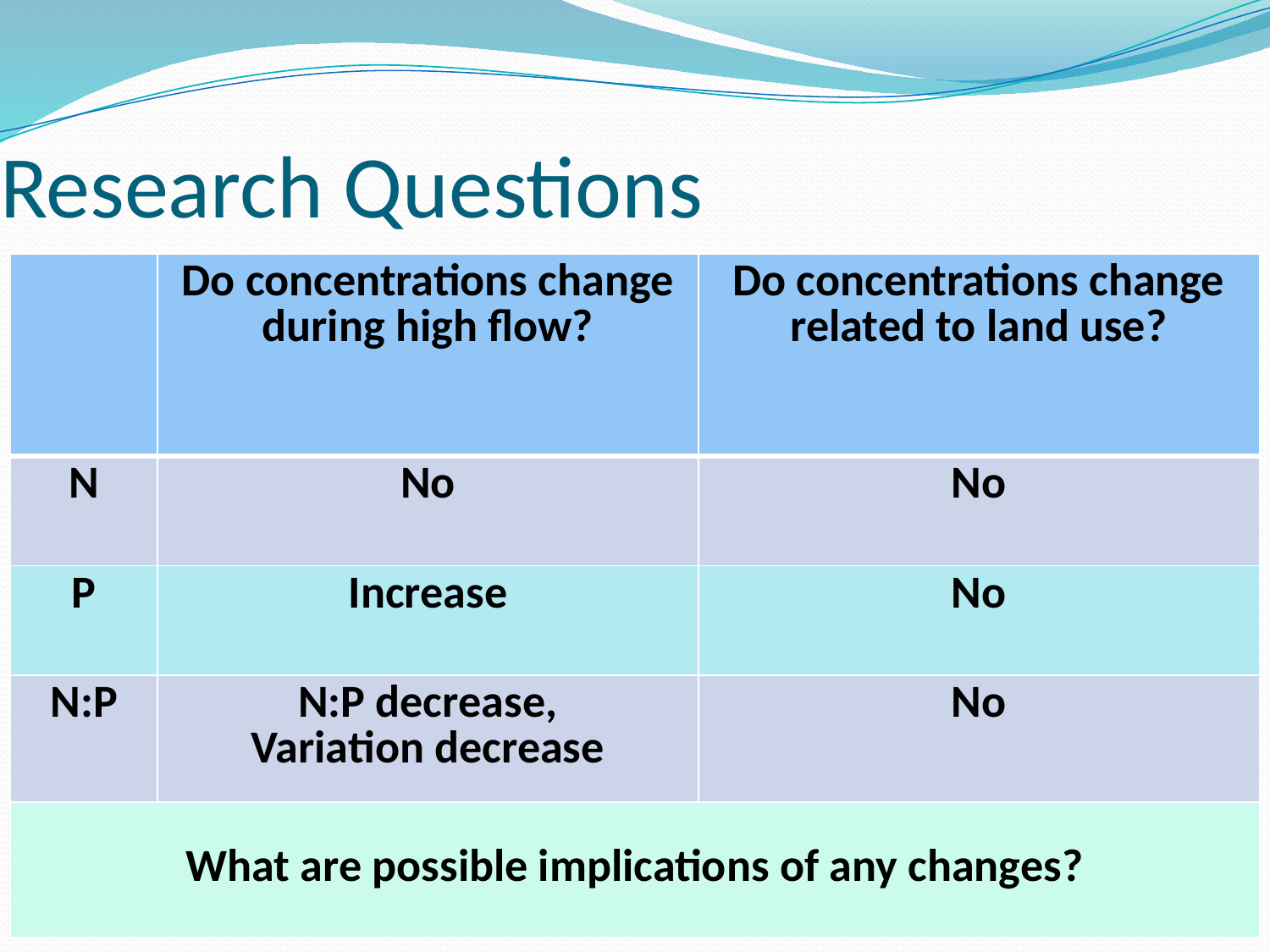

# Research Questions
|  | Do concentrations change during high flow? | Do concentrations change related to land use? |
| --- | --- | --- |
| N | No | No |
| P | Increase | No |
| N:P | N:P decrease, Variation decrease | No |
| What are possible implications of any changes? |  |  |